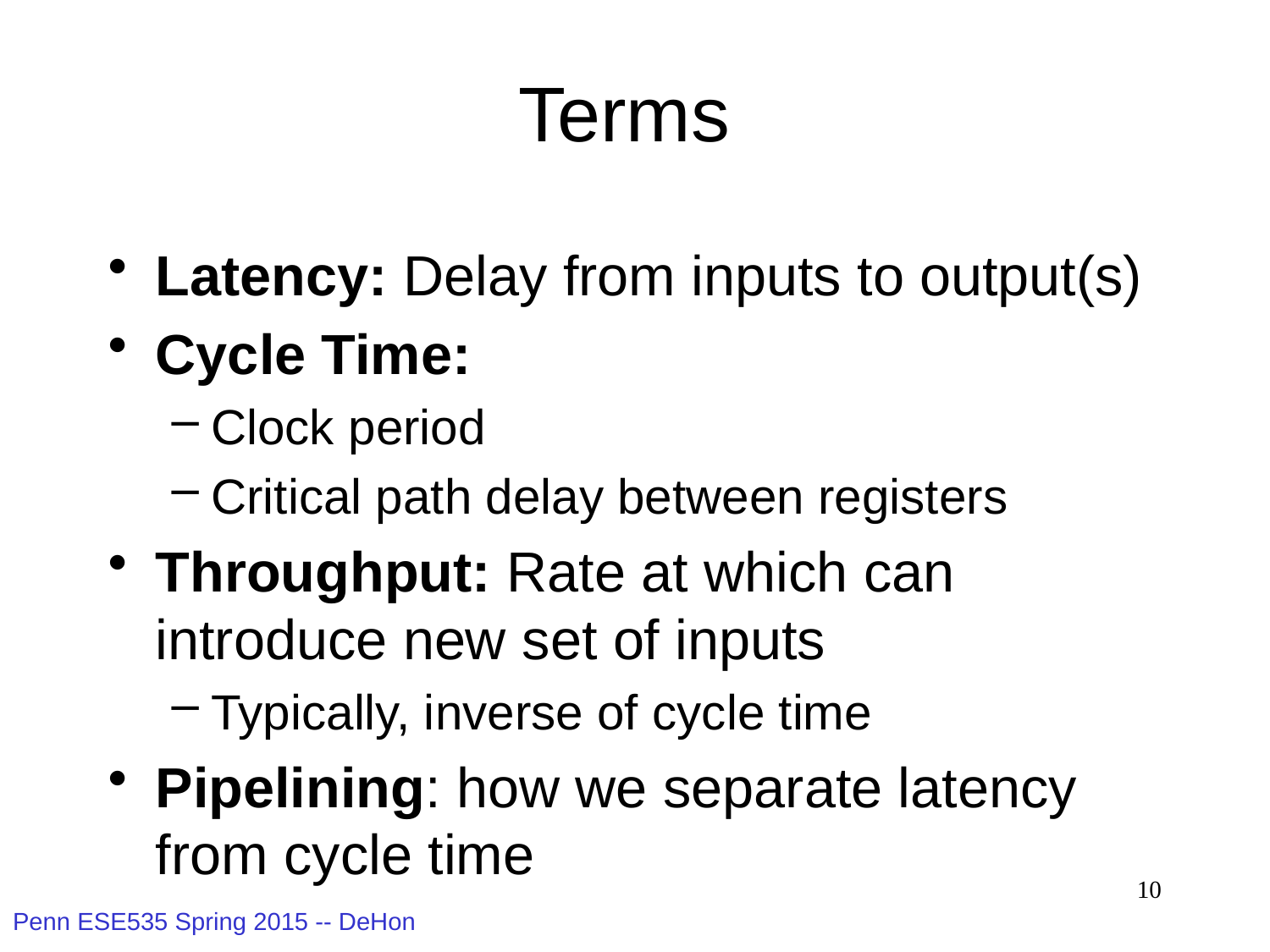

# Terms
Latency: Delay from inputs to output(s)
Cycle Time:
Clock period
Critical path delay between registers
Throughput: Rate at which can introduce new set of inputs
Typically, inverse of cycle time
Pipelining: how we separate latency from cycle time
10
Penn ESE535 Spring 2015 -- DeHon